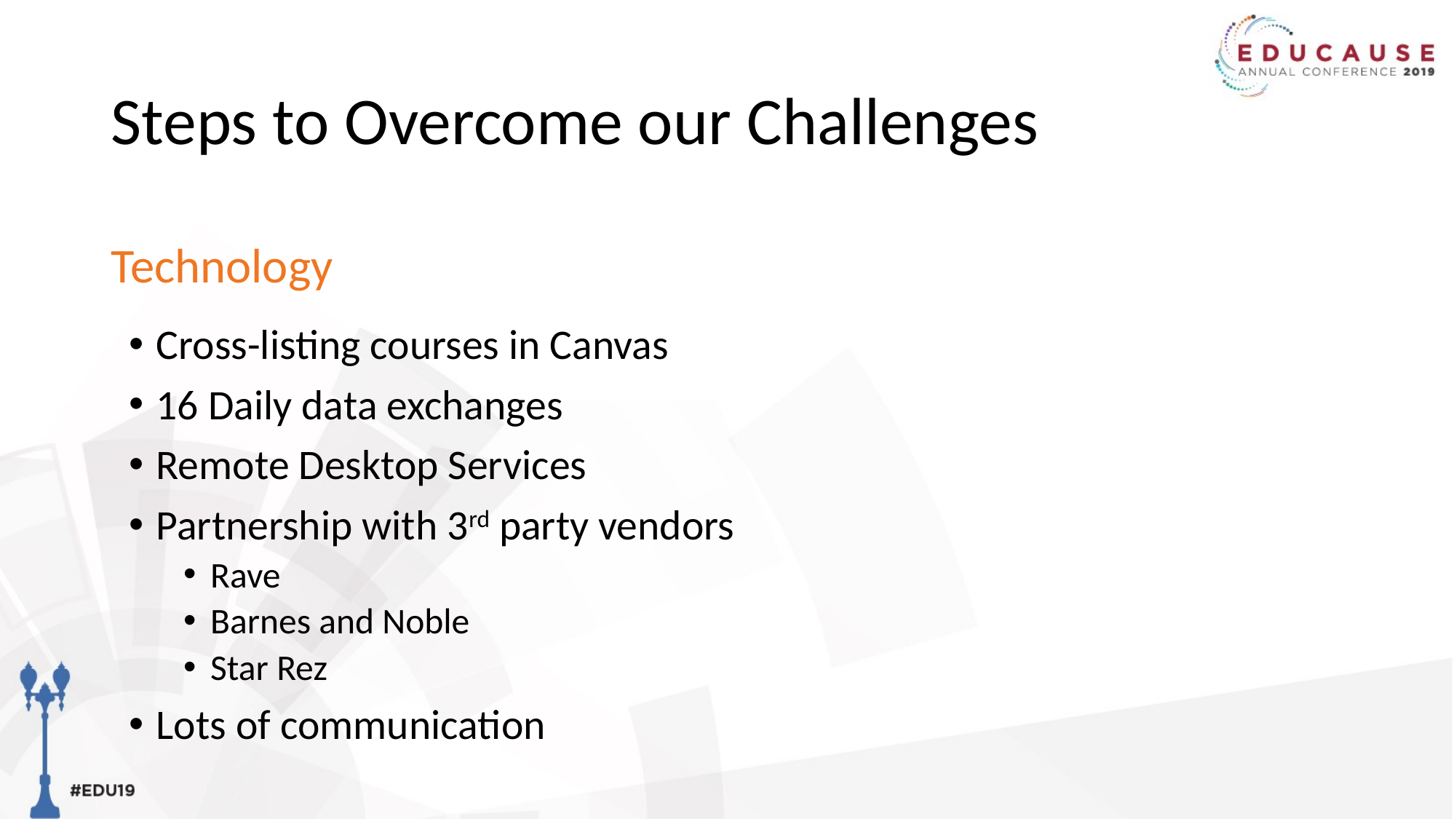

# Steps to Overcome our Challenges
Technology
Cross-listing courses in Canvas
16 Daily data exchanges
Remote Desktop Services
Partnership with 3rd party vendors
Rave
Barnes and Noble
Star Rez
Lots of communication